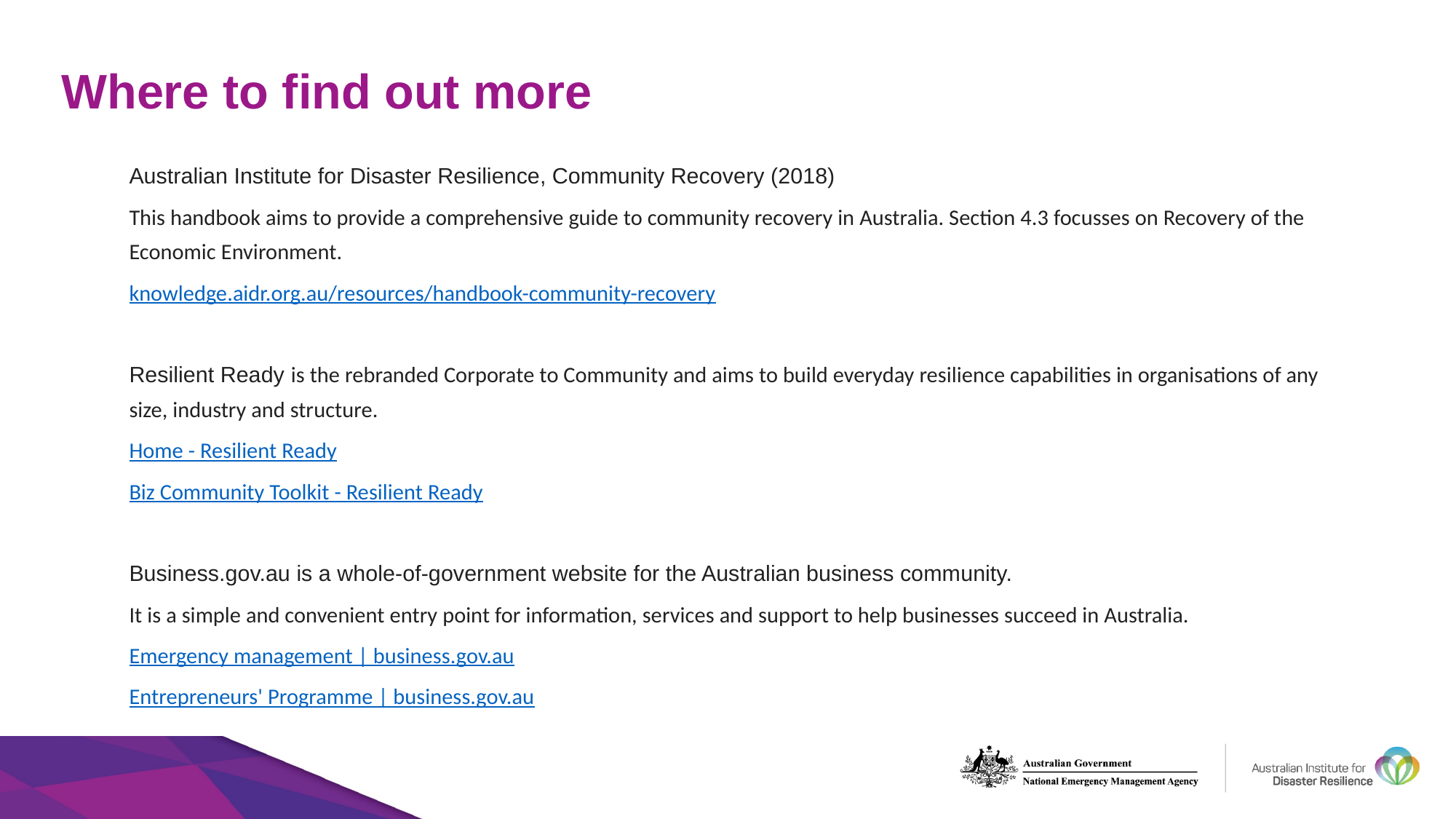

# Where to find out more
Australian Institute for Disaster Resilience, Community Recovery (2018)
This handbook aims to provide a comprehensive guide to community recovery in Australia. Section 4.3 focusses on Recovery of the Economic Environment.
knowledge.aidr.org.au/resources/handbook-community-recovery

Resilient Ready is the rebranded Corporate to Community and aims to build everyday resilience capabilities in organisations of any size, industry and structure.
Home - Resilient Ready
Biz Community Toolkit - Resilient Ready

Business.gov.au is a whole-of-government website for the Australian business community.
It is a simple and convenient entry point for information, services and support to help businesses succeed in Australia.
Emergency management | business.gov.au
Entrepreneurs' Programme | business.gov.au